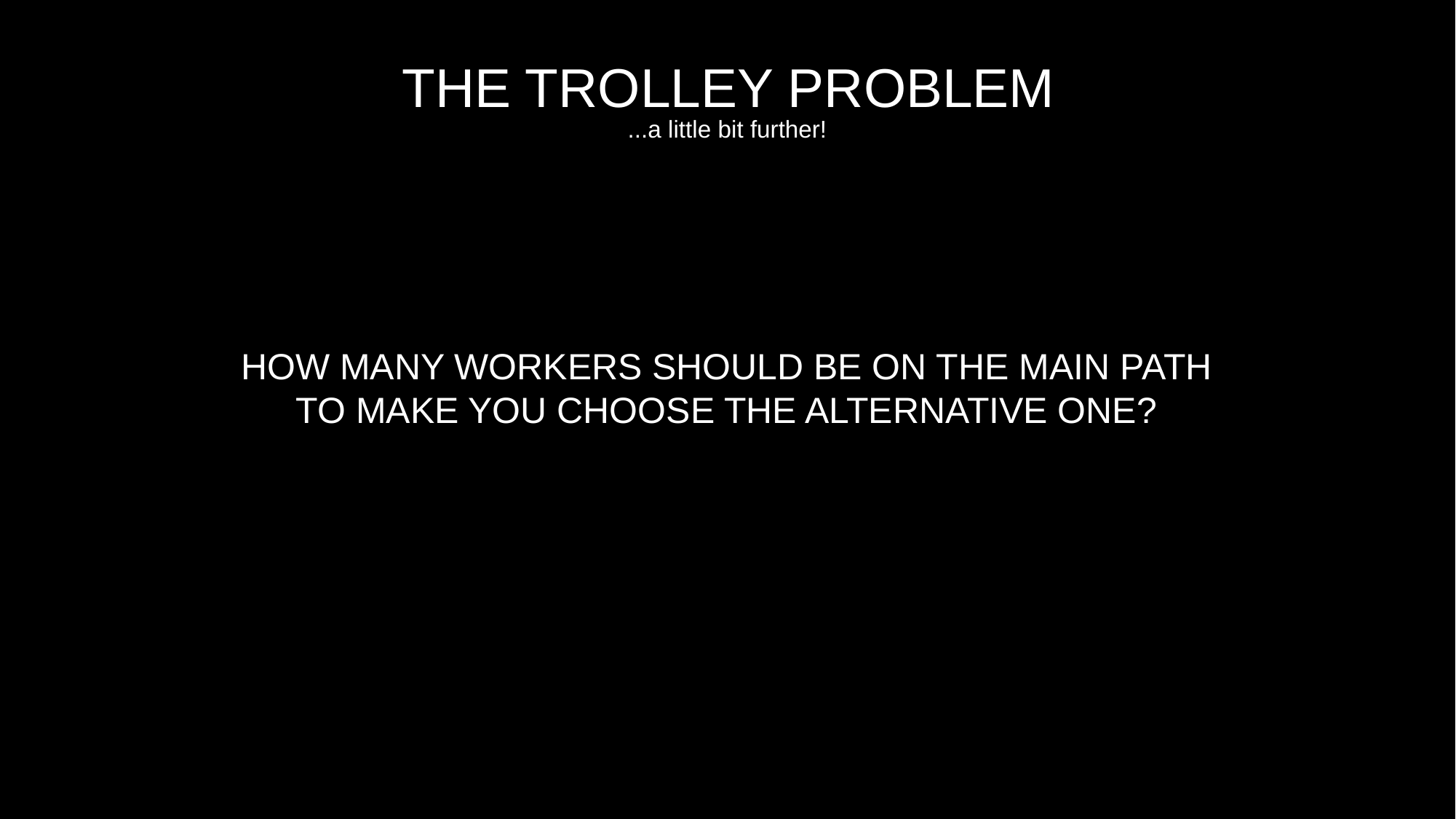

# THE TROLLEY PROBLEM
...a little bit further!
HOW MANY WORKERS SHOULD BE ON THE MAIN PATH TO MAKE YOU CHOOSE THE ALTERNATIVE ONE?